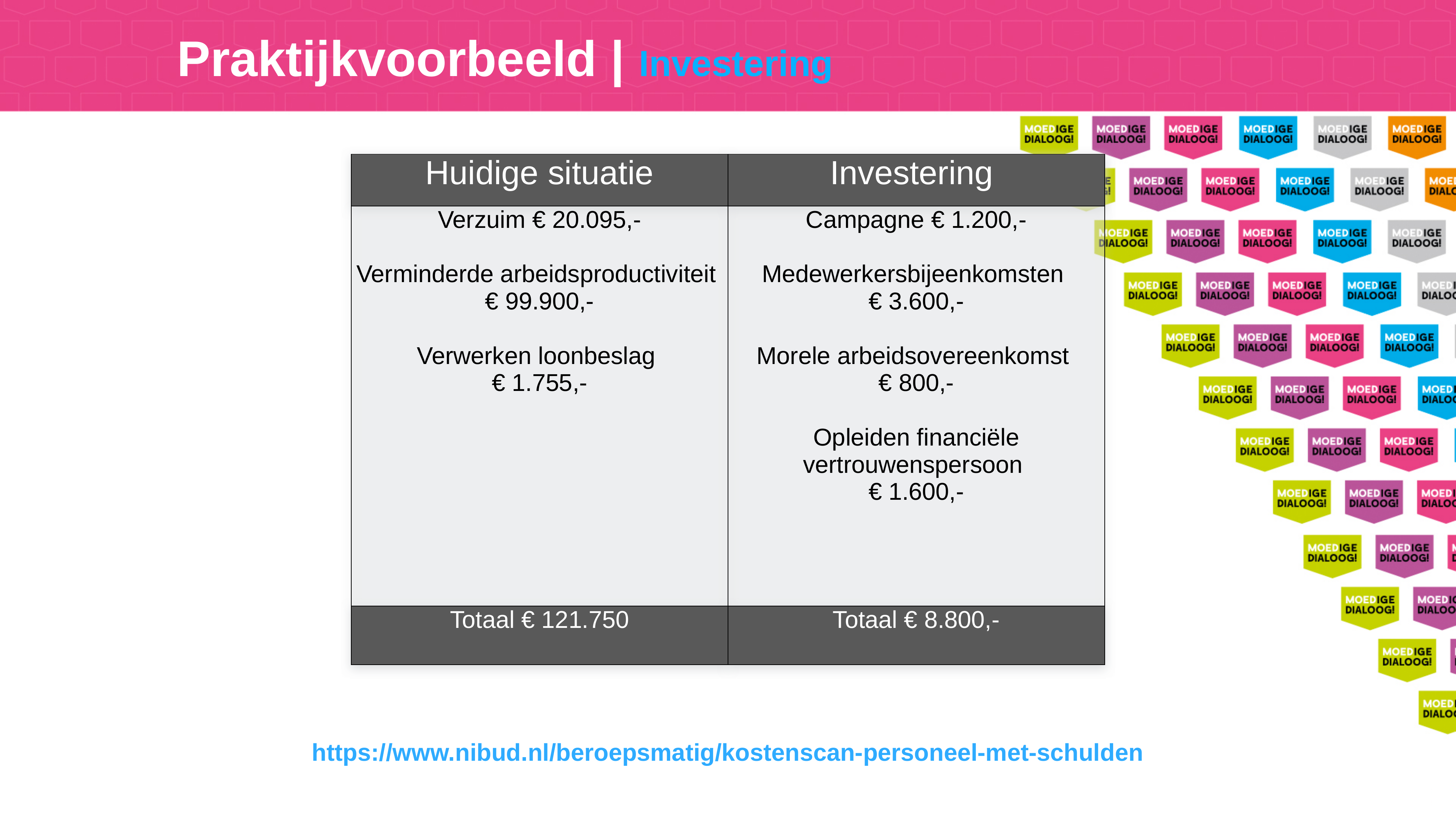

Praktijkvoorbeeld | Investering
| Huidige situatie | Investering |
| --- | --- |
| Verzuim € 20.095,-   Verminderde arbeidsproductiviteit € 99.900,-   Verwerken loonbeslag € 1.755,- | Campagne € 1.200,-   Medewerkersbijeenkomsten € 3.600,-   Morele arbeidsovereenkomst € 800,-   Opleiden financiële vertrouwenspersoon € 1.600,- |
| Totaal € 121.750 | Totaal € 8.800,- |
https://www.nibud.nl/beroepsmatig/kostenscan-personeel-met-schulden